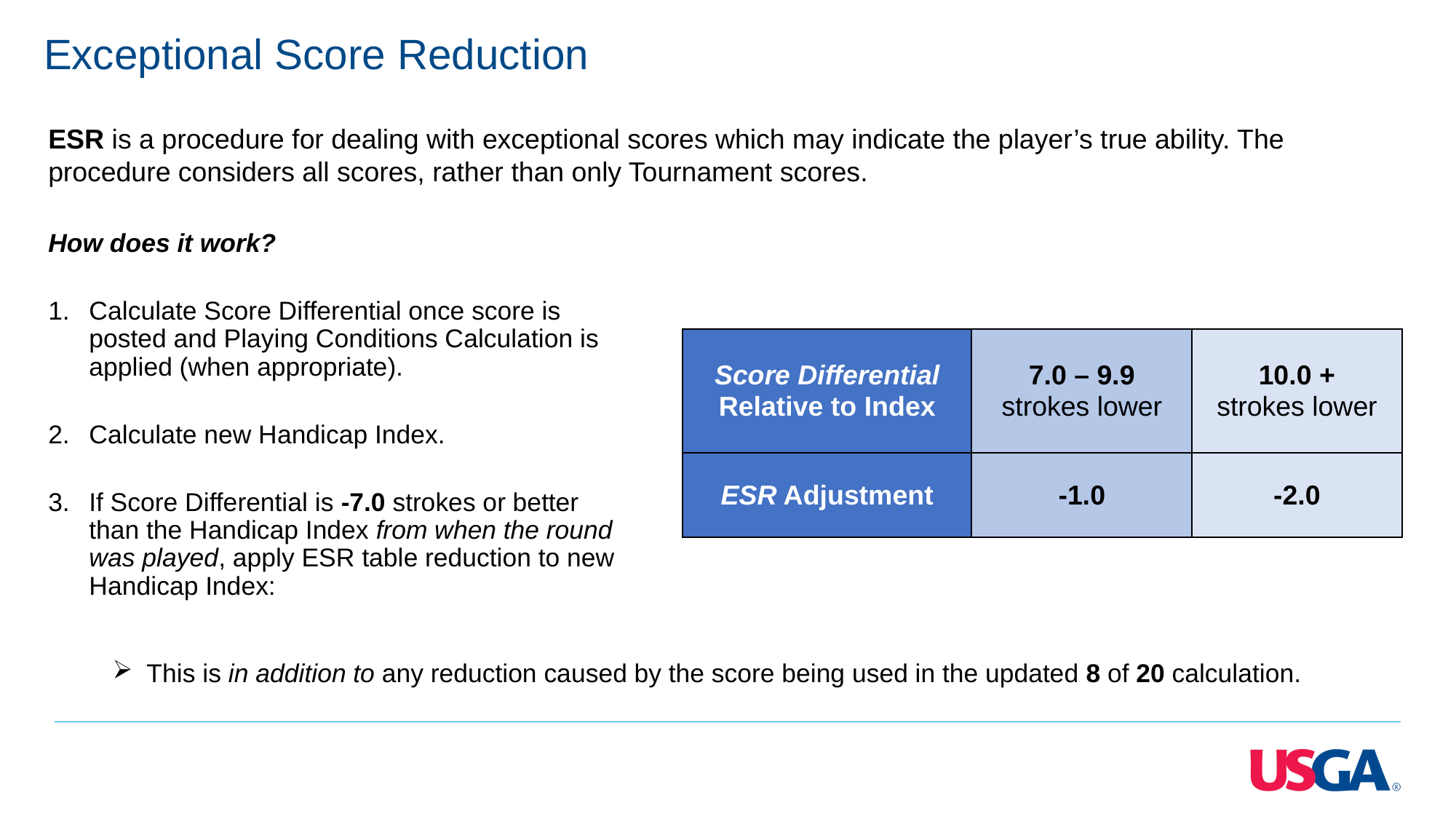

# Exceptional Score Reduction
ESR is a procedure for dealing with exceptional scores which may indicate the player’s true ability. The procedure considers all scores, rather than only Tournament scores.
How does it work?

Calculate Score Differential once score is posted and Playing Conditions Calculation is applied (when appropriate).

Calculate new Handicap Index.

If Score Differential is -7.0 strokes or better than the Handicap Index from when the round was played, apply ESR table reduction to new Handicap Index:

| Score Differential Relative to Index | 7.0 – 9.9 strokes lower | 10.0 + strokes lower |
| --- | --- | --- |
| ESR Adjustment | -1.0 | -2.0 |
This is in addition to any reduction caused by the score being used in the updated 8 of 20 calculation.